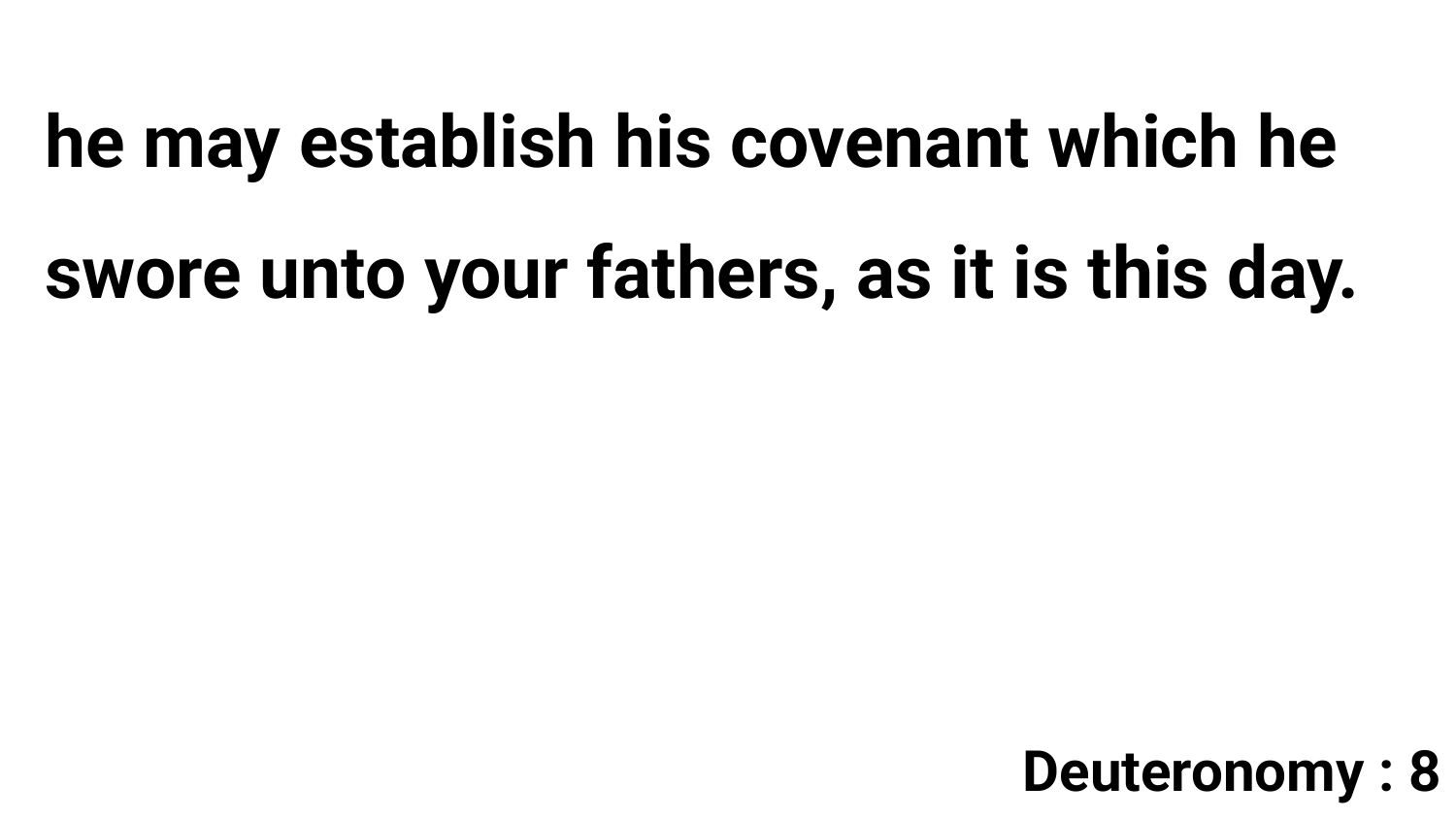

he may establish his covenant which he swore unto your fathers, as it is this day.
Deuteronomy : 8